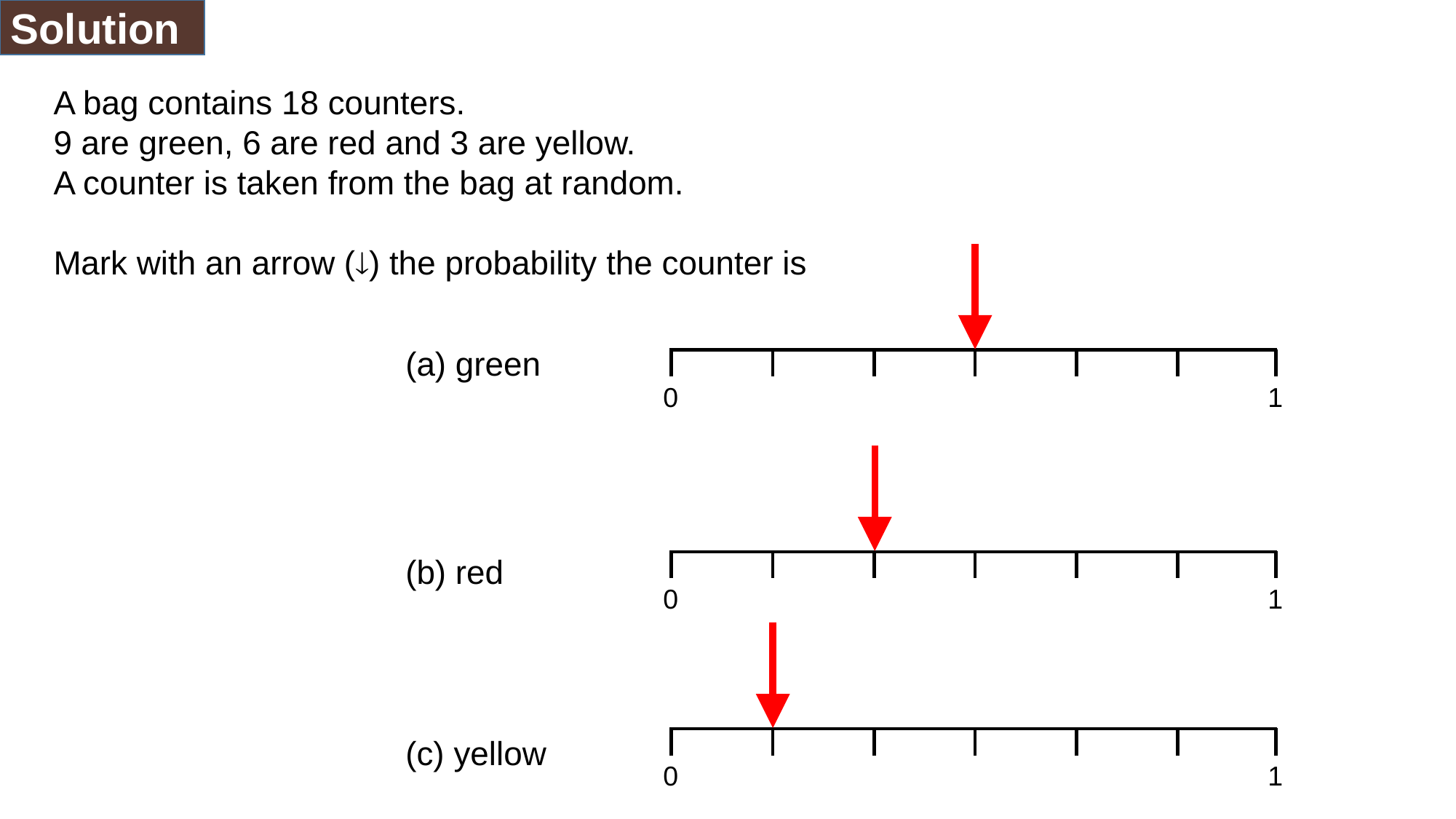

Solution
A bag contains 18 counters.
9 are green, 6 are red and 3 are yellow.
A counter is taken from the bag at random.

Mark with an arrow (↓) the probability the counter is
(a) green
1
0
(b) red
1
0
(c) yellow
1
0